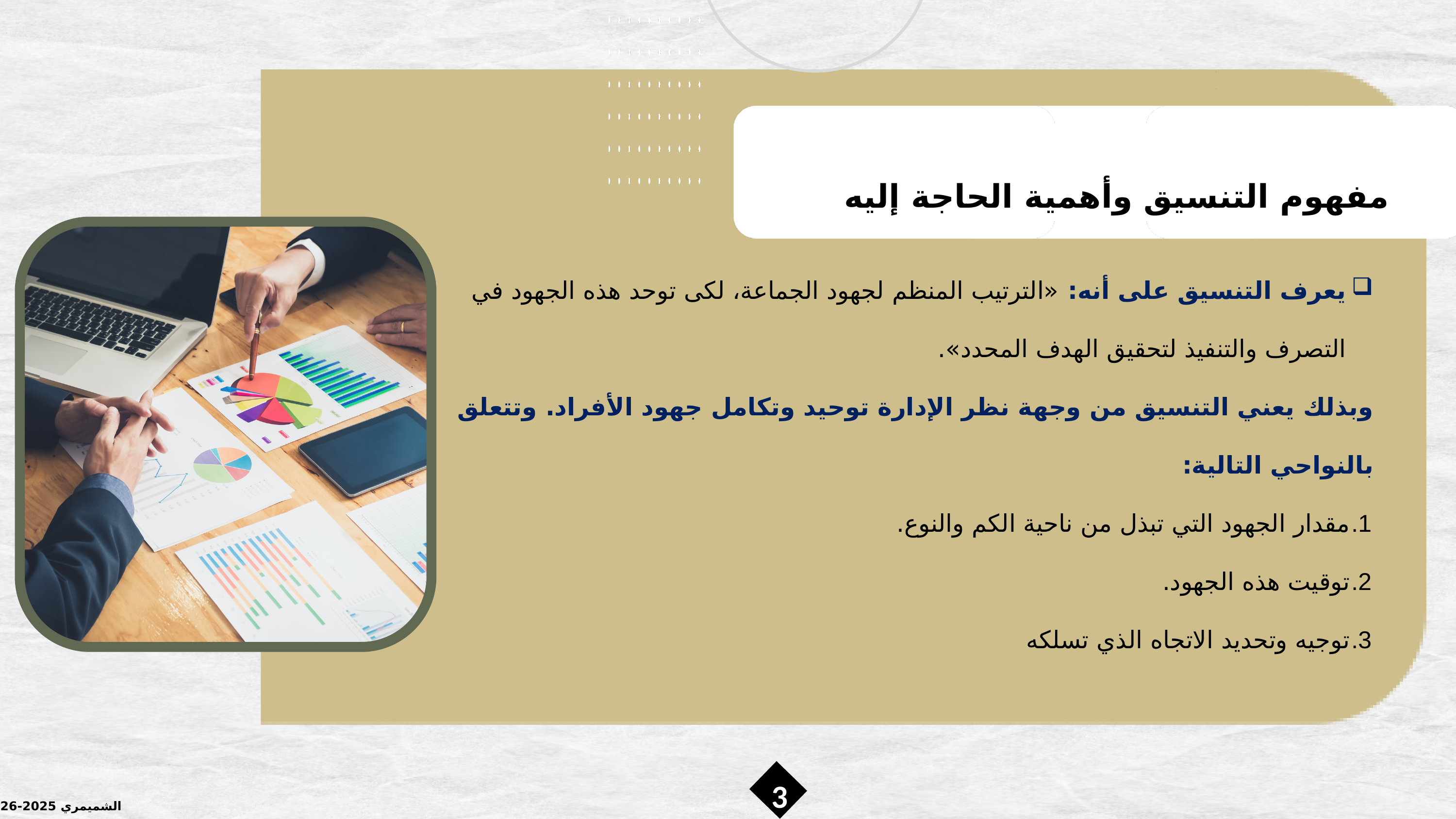

مفهوم التنسيق وأهمية الحاجة إليه

يعرف التنسيق على أنه: «الترتيب المنظم لجهود الجماعة، لكى توحد هذه الجهود في التصرف والتنفيذ لتحقيق الهدف المحدد».
وبذلك يعني التنسيق من وجهة نظر الإدارة توحيد وتكامل جهود الأفراد. وتتعلق بالنواحي التالية:
مقدار الجهود التي تبذل من ناحية الكم والنوع.
توقيت هذه الجهود.
توجيه وتحديد الاتجاه الذي تسلكه

3
الشميمري 2025-2026